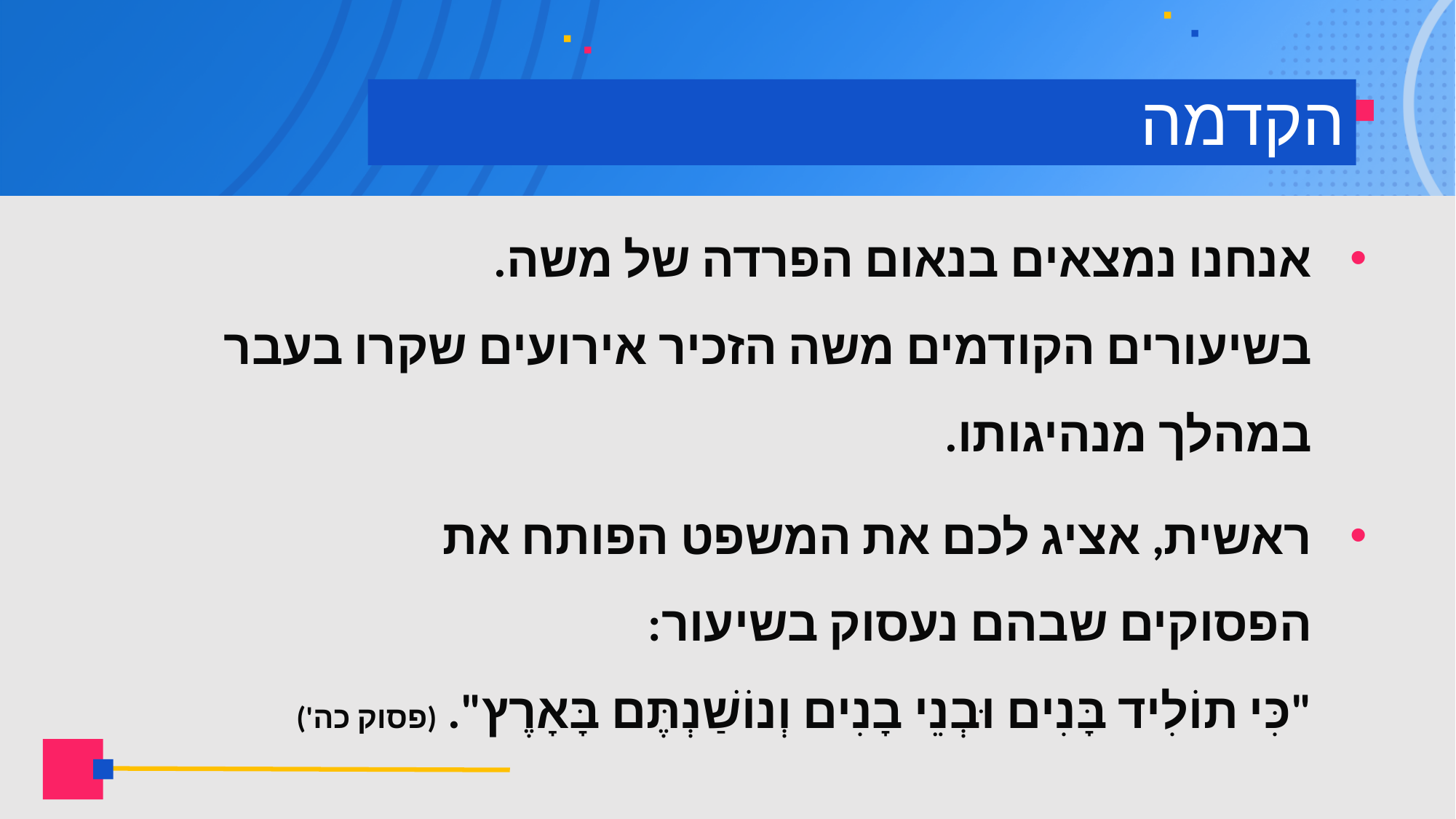

# הקדמה
אנחנו נמצאים בנאום הפרדה של משה.
בשיעורים הקודמים משה הזכיר אירועים שקרו בעבר במהלך מנהיגותו.
ראשית, אציג לכם את המשפט הפותח את
הפסוקים שבהם נעסוק בשיעור:
"כִּי תוֹלִיד בָּנִים וּבְנֵי בָנִים וְנוֹשַׁנְתֶּם בָּאָרֶץ". (פסוק כה')